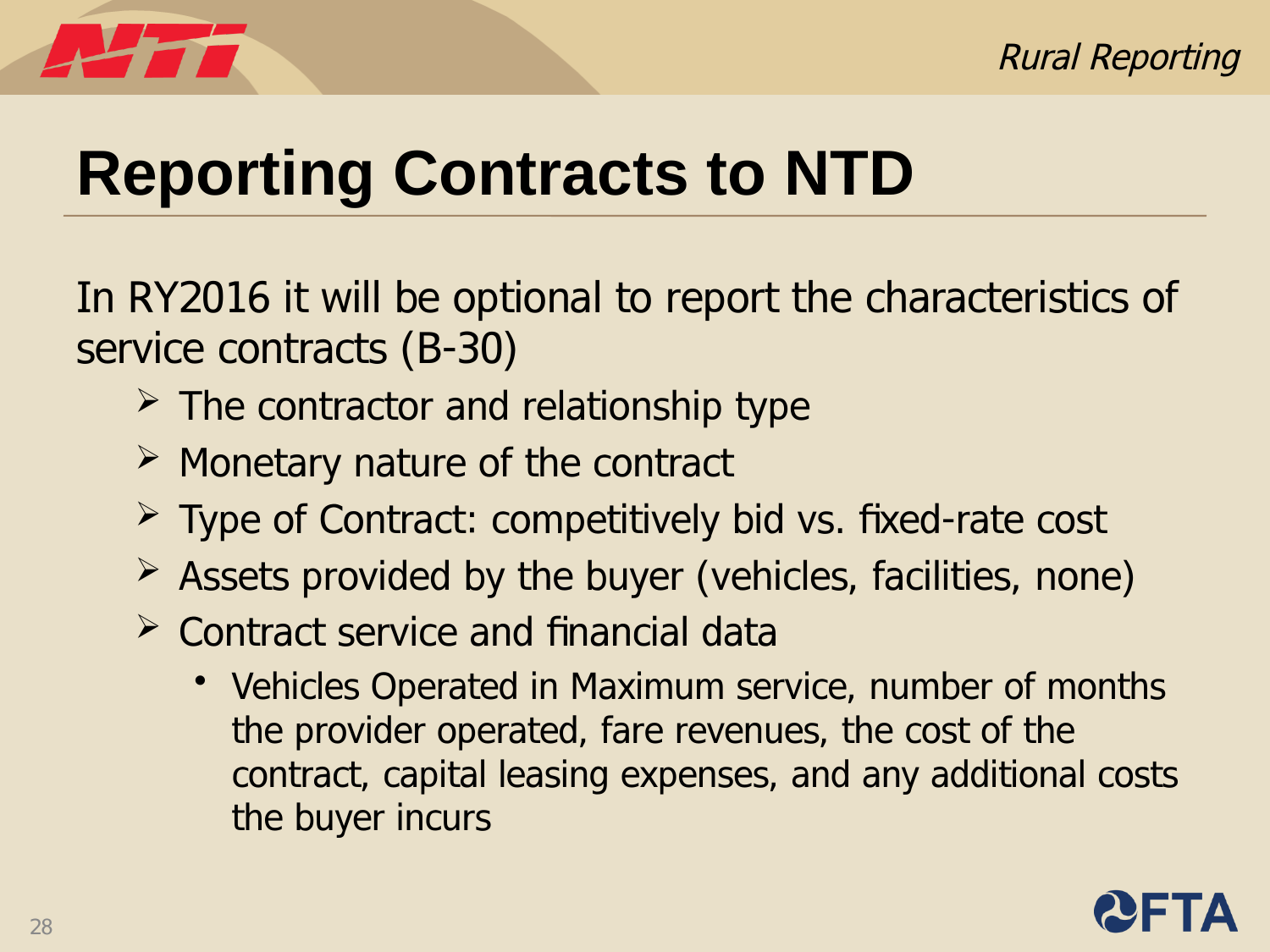

# Reporting Contracts to NTD
In RY2016 it will be optional to report the characteristics of service contracts (B-30)
The contractor and relationship type
Monetary nature of the contract
Type of Contract: competitively bid vs. fixed-rate cost
Assets provided by the buyer (vehicles, facilities, none)
Contract service and financial data
Vehicles Operated in Maximum service, number of months the provider operated, fare revenues, the cost of the contract, capital leasing expenses, and any additional costs the buyer incurs
28